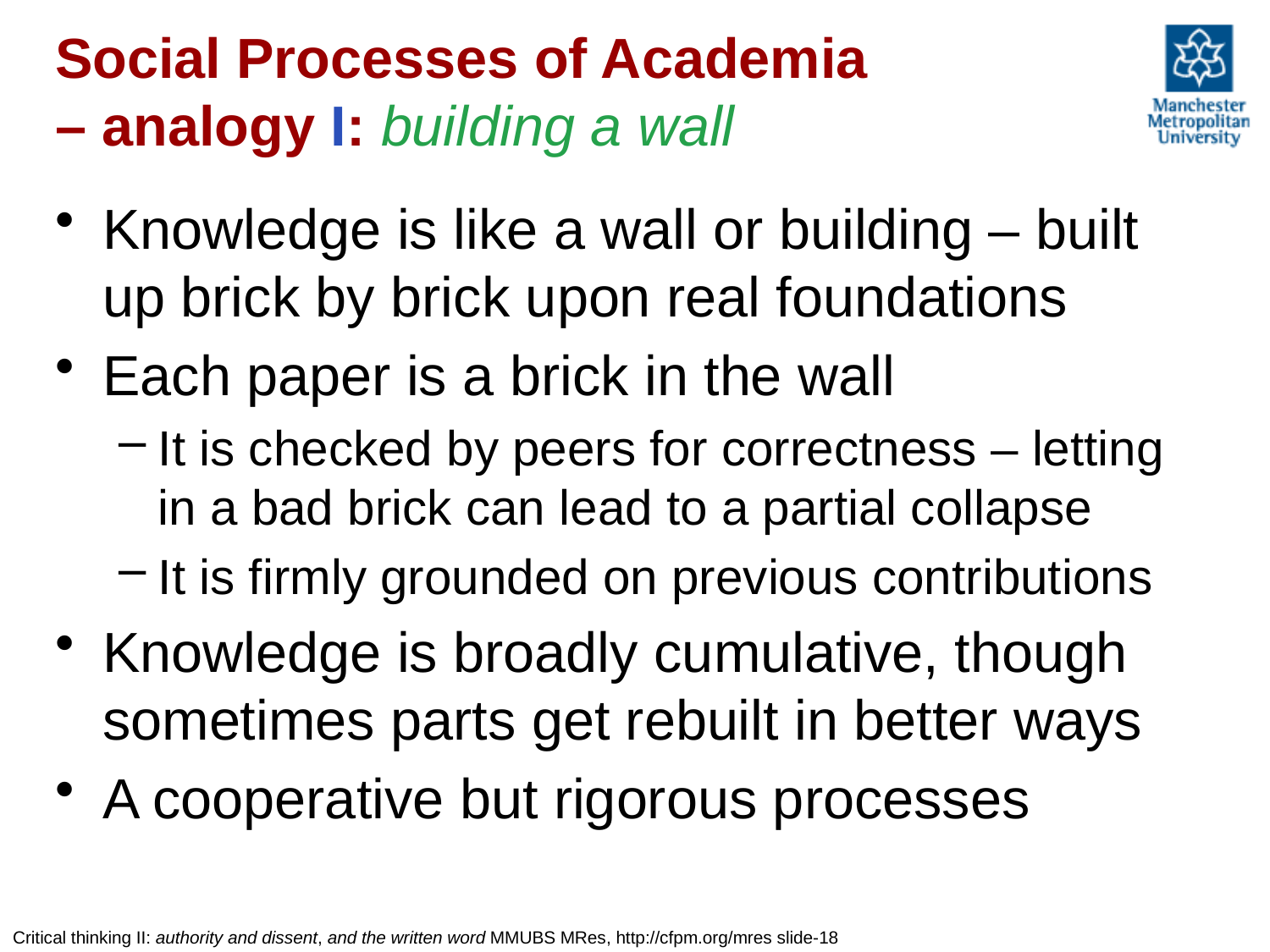

# Social Processes of Academia – analogy I: building a wall
Knowledge is like a wall or building – built up brick by brick upon real foundations
Each paper is a brick in the wall
It is checked by peers for correctness – letting in a bad brick can lead to a partial collapse
It is firmly grounded on previous contributions
Knowledge is broadly cumulative, though sometimes parts get rebuilt in better ways
A cooperative but rigorous processes
Critical thinking II: authority and dissent, and the written word MMUBS MRes, http://cfpm.org/mres slide-18